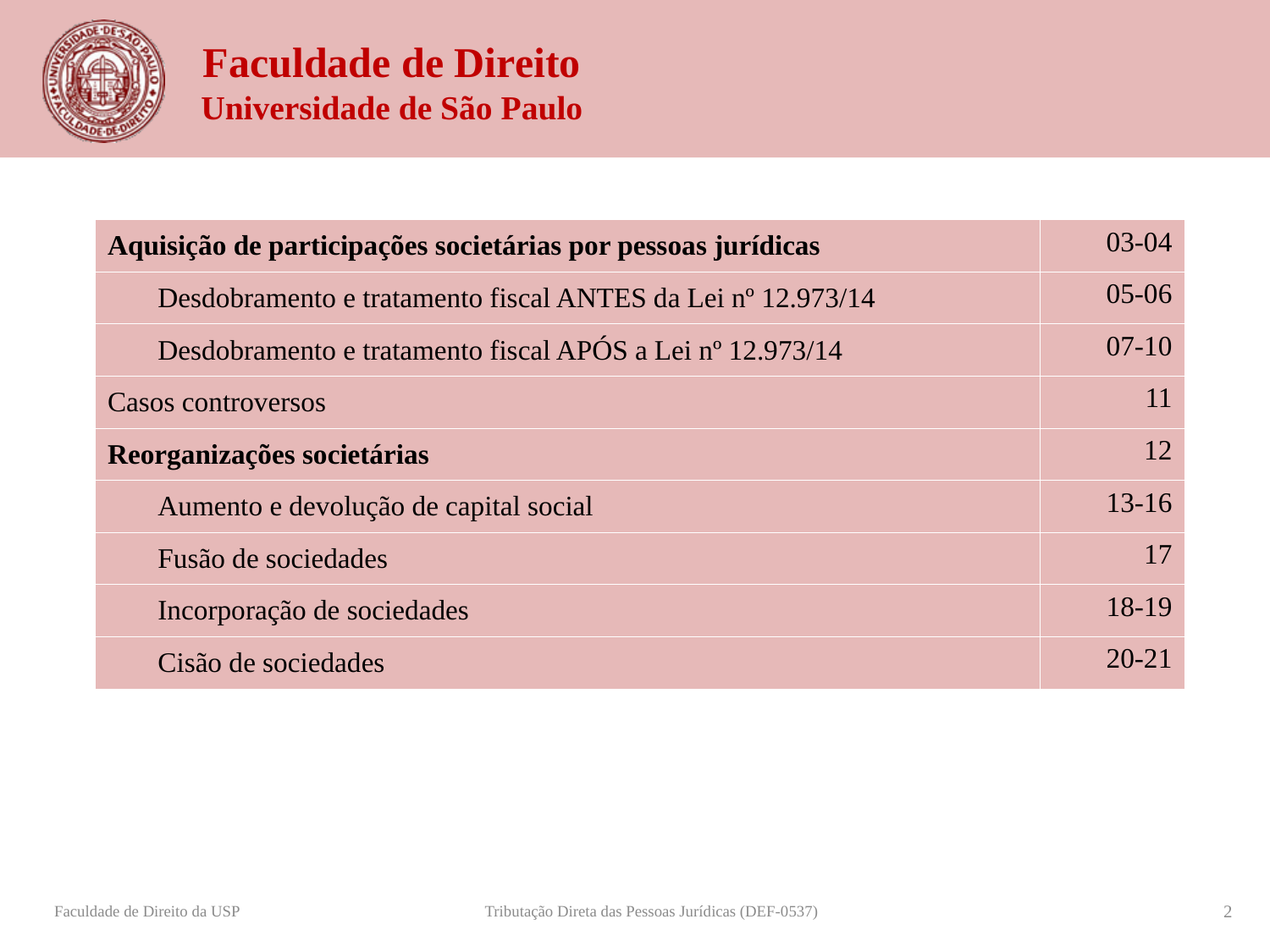

| Aquisição de participações societárias por pessoas jurídicas | 03-04 |
| --- | --- |
| Desdobramento e tratamento fiscal ANTES da Lei nº 12.973/14 | 05-06 |
| Desdobramento e tratamento fiscal APÓS a Lei nº 12.973/14 | 07-10 |
| Casos controversos | 11 |
| Reorganizações societárias | 12 |
| Aumento e devolução de capital social | 13-16 |
| Fusão de sociedades | 17 |
| Incorporação de sociedades | 18-19 |
| Cisão de sociedades | 20-21 |